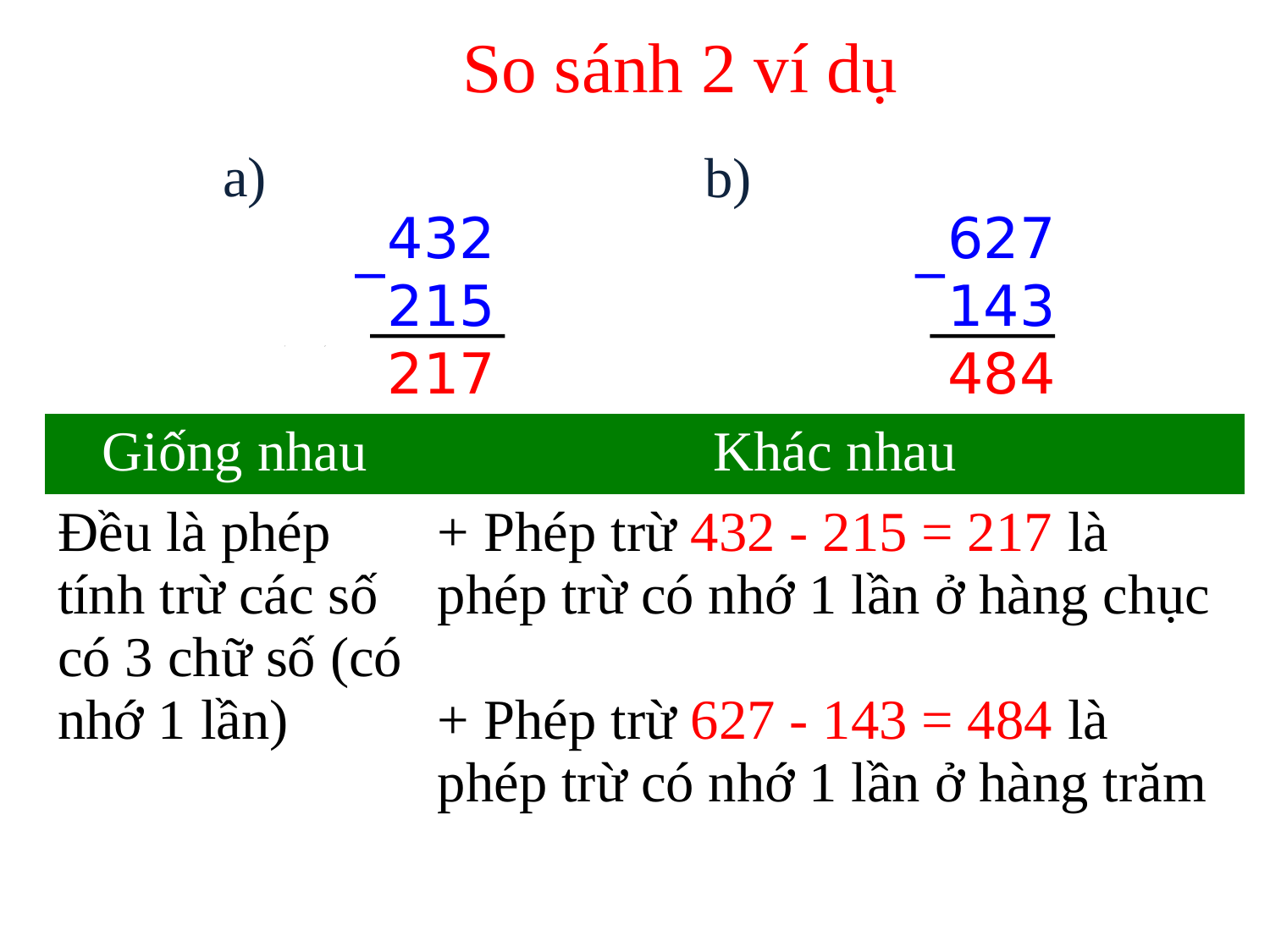

So sánh 2 ví dụ
a)
b)
432
215
217
627
143
484

| Giống nhau | Khác nhau |
| --- | --- |
| Đều là phép tính trừ các số có 3 chữ số (có nhớ 1 lần) | + Phép trừ 432 - 215 = 217 là phép trừ có nhớ 1 lần ở hàng chục + Phép trừ 627 - 143 = 484 là phép trừ có nhớ 1 lần ở hàng trăm |